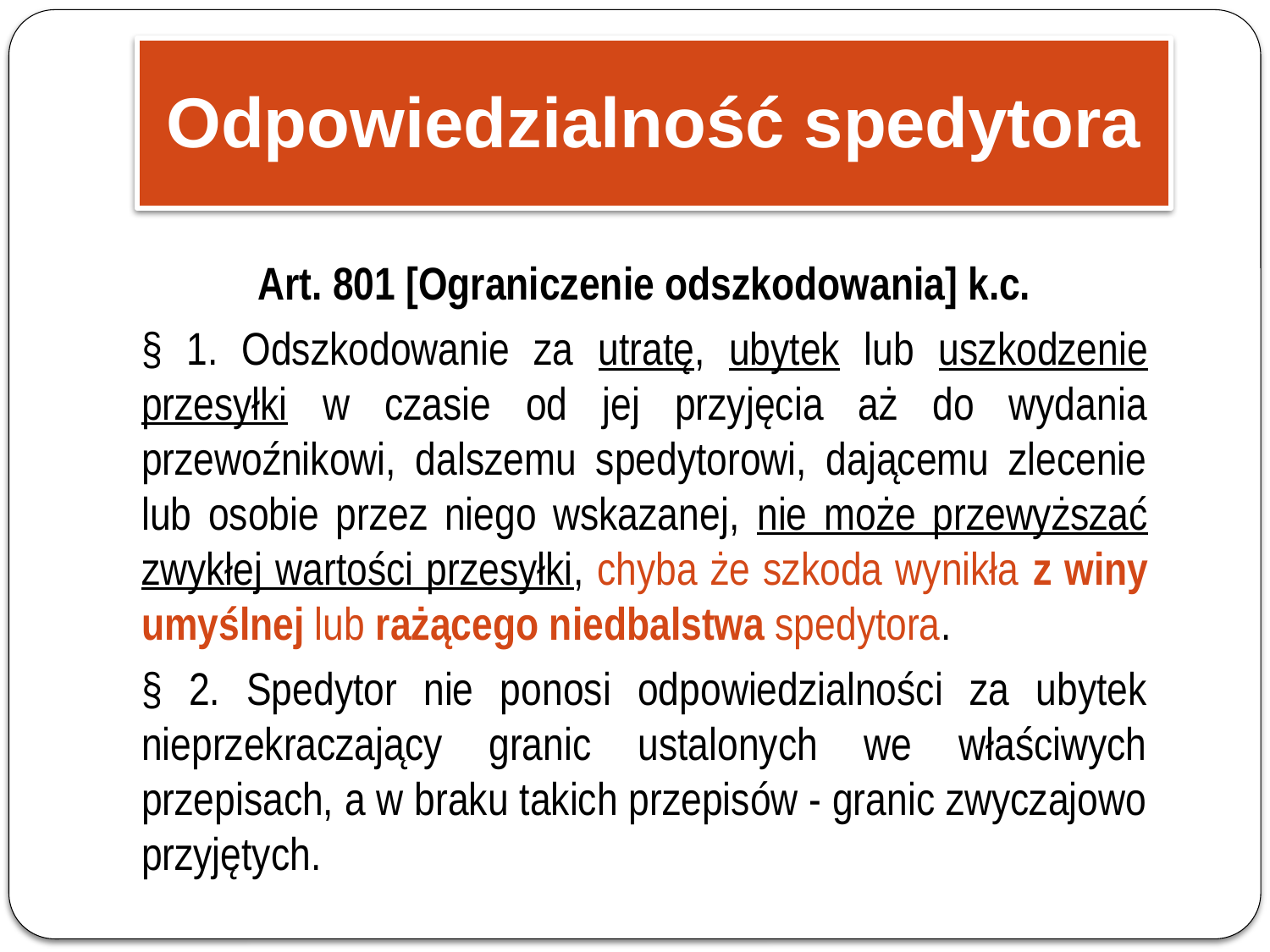

Odpowiedzialność spedytora
Art. 801 [Ograniczenie odszkodowania] k.c.
§ 1. Odszkodowanie za utratę, ubytek lub uszkodzenie przesyłki w czasie od jej przyjęcia aż do wydania przewoźnikowi, dalszemu spedytorowi, dającemu zlecenie lub osobie przez niego wskazanej, nie może przewyższać zwykłej wartości przesyłki, chyba że szkoda wynikła z winy umyślnej lub rażącego niedbalstwa spedytora.
§ 2. Spedytor nie ponosi odpowiedzialności za ubytek nieprzekraczający granic ustalonych we właściwych przepisach, a w braku takich przepisów - granic zwyczajowo przyjętych.